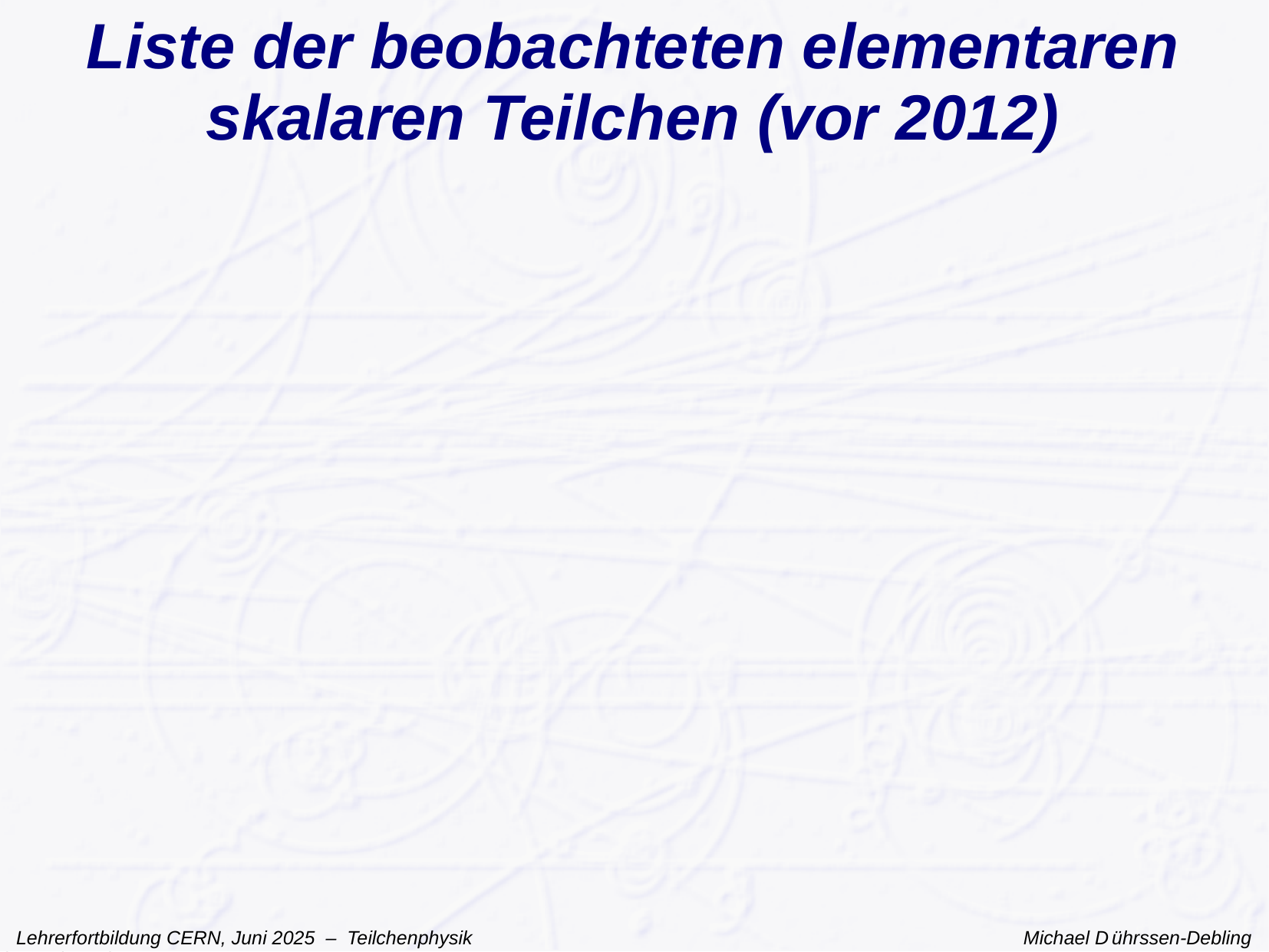

# Liste der beobachteten elementaren skalaren Teilchen (vor 2012)